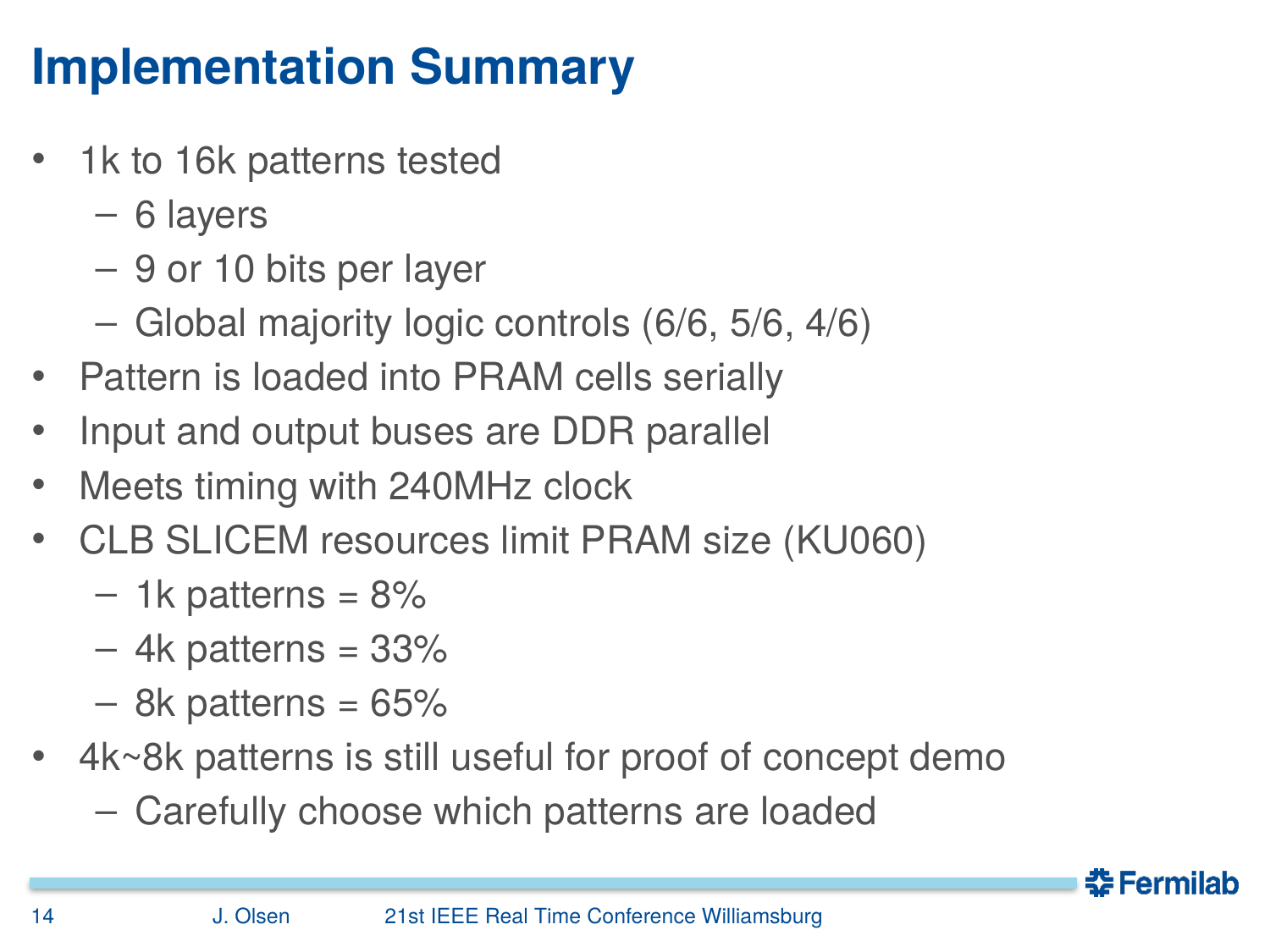

# Implementation Summary
1k to 16k patterns tested
6 layers
9 or 10 bits per layer
Global majority logic controls (6/6, 5/6, 4/6)
Pattern is loaded into PRAM cells serially
Input and output buses are DDR parallel
Meets timing with 240MHz clock
CLB SLICEM resources limit PRAM size (KU060)
1k patterns = 8%
4k patterns = 33%
8k patterns = 65%
4k~8k patterns is still useful for proof of concept demo
Carefully choose which patterns are loaded
14
J. Olsen                21st IEEE Real Time Conference Williamsburg